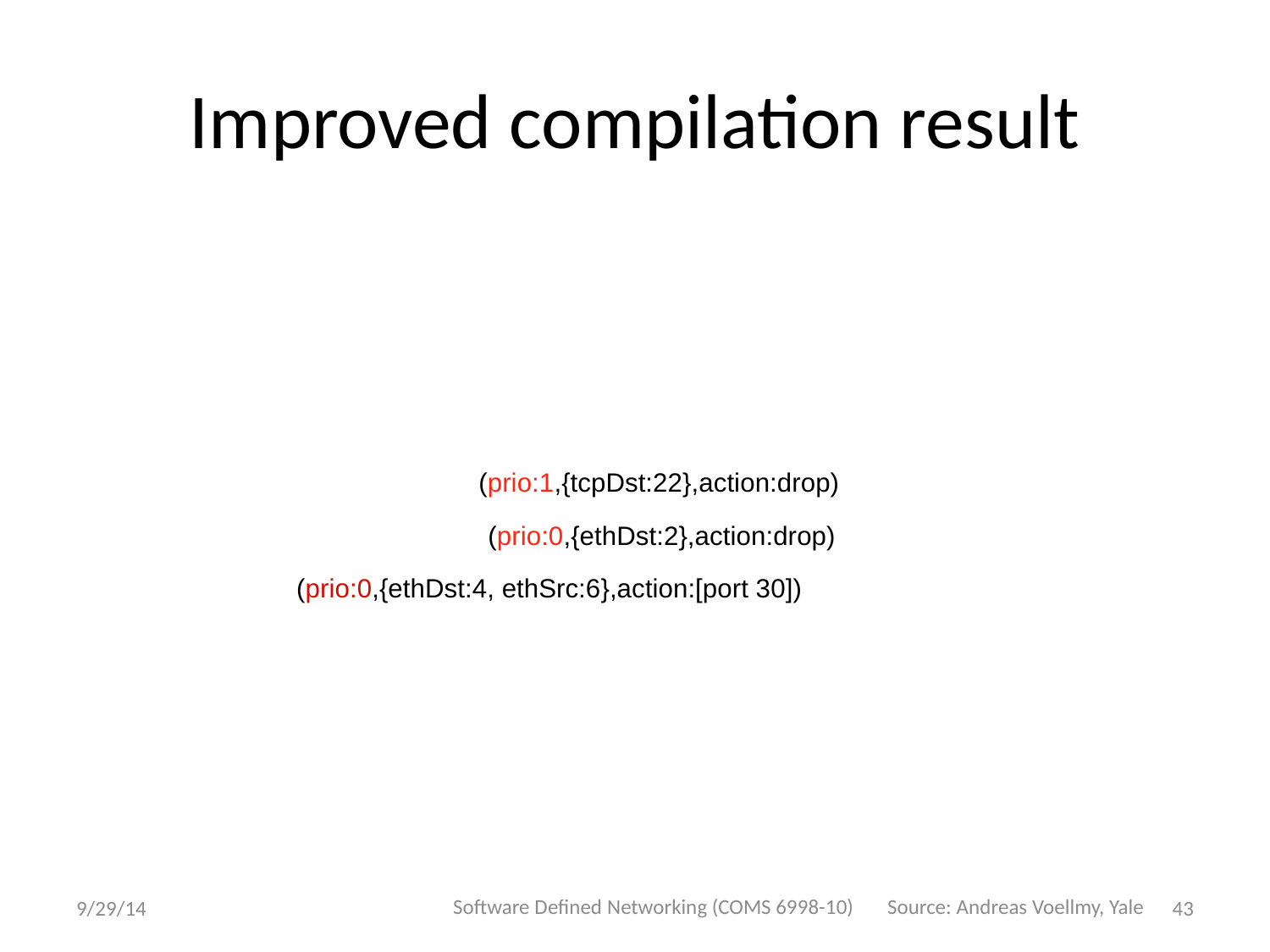

# Improved compilation result
(prio:1,{tcpDst:22},action:drop)
(prio:0,{ethDst:2},action:drop)
(prio:0,{ethDst:4, ethSrc:6},action:[port 30])
Software Defined Networking (COMS 6998-10)
Source: Andreas Voellmy, Yale
9/29/14
43